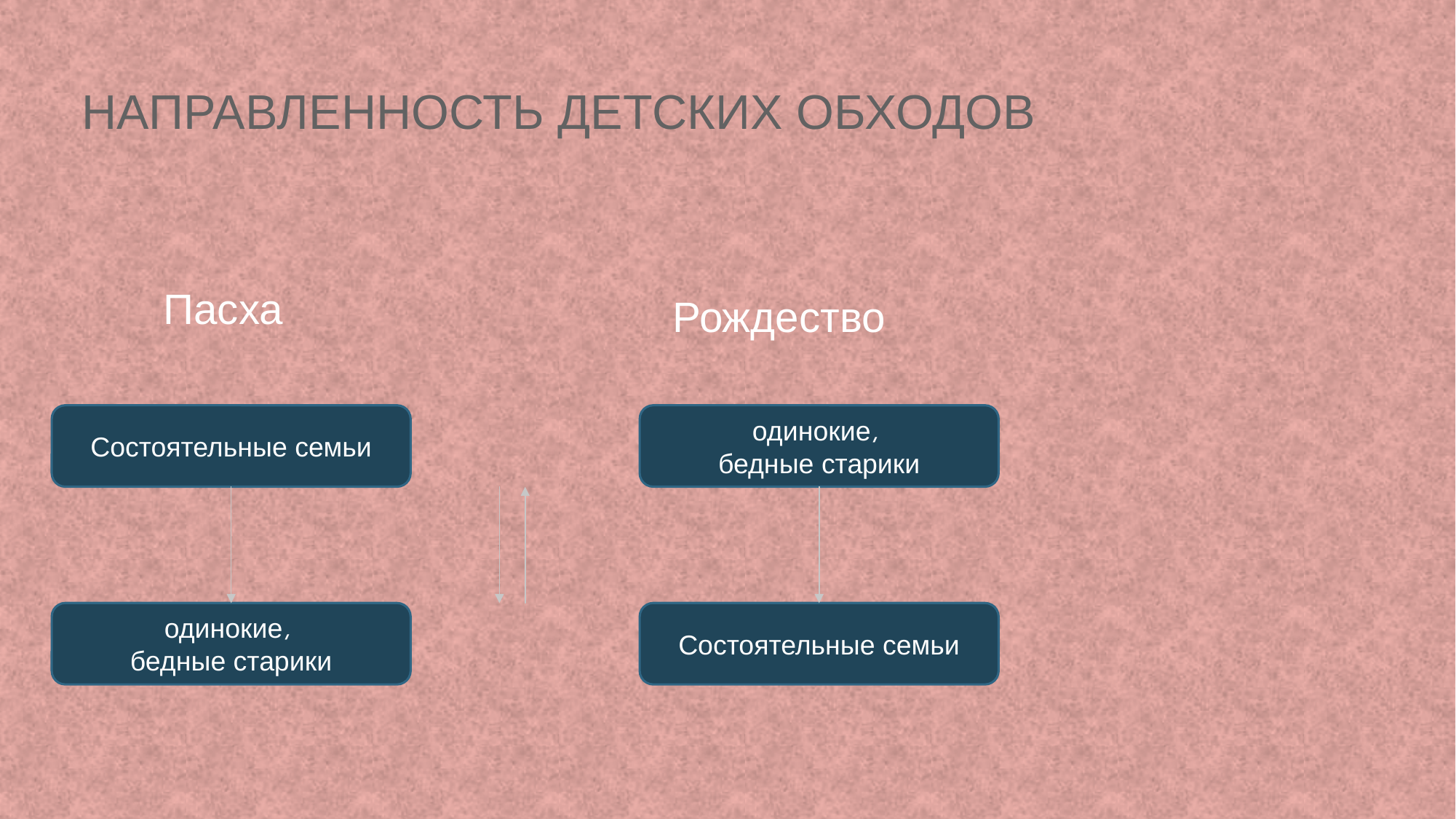

# Направленность детских обходов
Пасха
Рождество
Состоятельные семьи
одинокие,
бедные старики
Состоятельные семьи
одинокие,
бедные старики